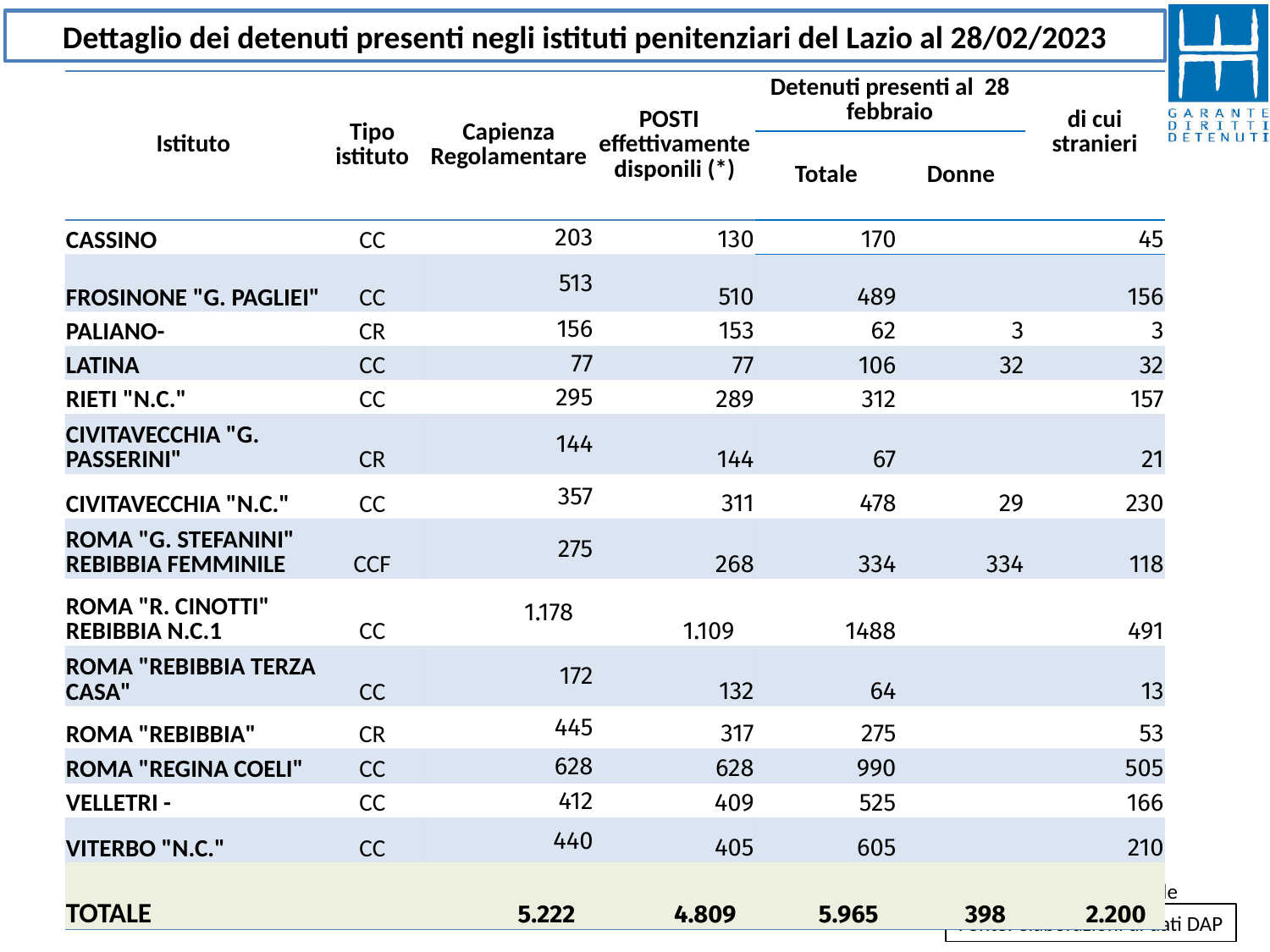

Dettaglio dei detenuti presenti negli istituti penitenziari del Lazio al 28/02/2023
| Istituto | Tipo istituto | Capienza Regolamentare | POSTI effettivamente disponili (\*) | Detenuti presenti al 28 febbraio |  | di cui stranieri |
| --- | --- | --- | --- | --- | --- | --- |
|  |  |  |  | Totale | Donne |  |
| CASSINO | CC | 203 | 130 | 170 |  | 45 |
| FROSINONE "G. PAGLIEI" | CC | 513 | 510 | 489 |  | 156 |
| PALIANO- | CR | 156 | 153 | 62 | 3 | 3 |
| LATINA | CC | 77 | 77 | 106 | 32 | 32 |
| RIETI "N.C." | CC | 295 | 289 | 312 |  | 157 |
| CIVITAVECCHIA "G. PASSERINI" | CR | 144 | 144 | 67 |  | 21 |
| CIVITAVECCHIA "N.C." | CC | 357 | 311 | 478 | 29 | 230 |
| ROMA "G. STEFANINI" REBIBBIA FEMMINILE | CCF | 275 | 268 | 334 | 334 | 118 |
| ROMA "R. CINOTTI" REBIBBIA N.C.1 | CC | 1.178 | 1.109 | 1488 |  | 491 |
| ROMA "REBIBBIA TERZA CASA" | CC | 172 | 132 | 64 |  | 13 |
| ROMA "REBIBBIA" | CR | 445 | 317 | 275 |  | 53 |
| ROMA "REGINA COELI" | CC | 628 | 628 | 990 |  | 505 |
| VELLETRI - | CC | 412 | 409 | 525 |  | 166 |
| VITERBO "N.C." | CC | 440 | 405 | 605 |  | 210 |
| TOTALE |  | 5.222 | 4.809 | 5.965 | 398 | 2.200 |
(*) i posti effettivamente disponibili degli istituti del Lazio sono calcolati in base all’ultimo aggiornamento disponibile delle schede di trasparenza degli istituti consultabili sul sito del Ministero della Giustizia
Fonte: elaborazioni di dati DAP